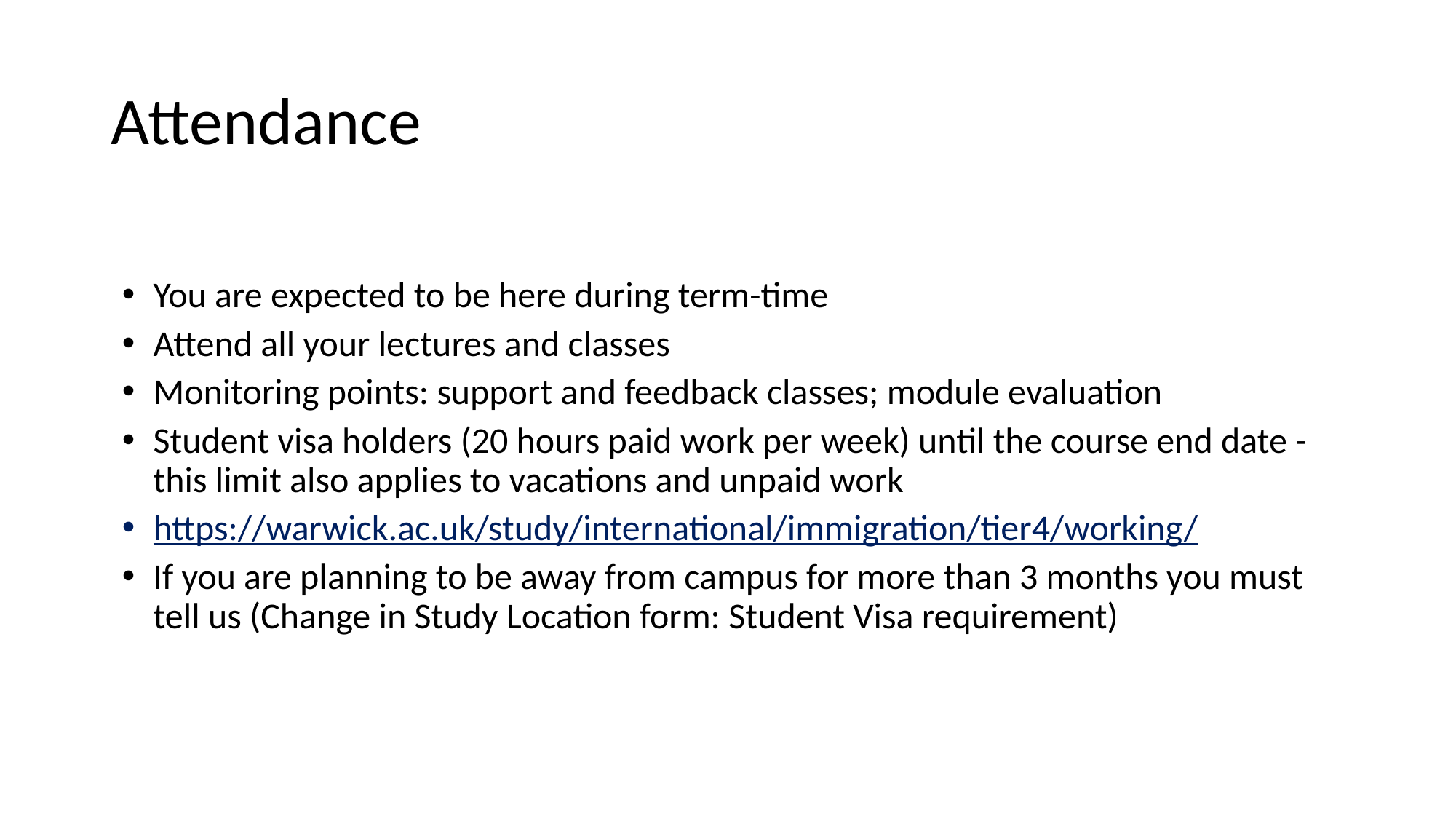

# Attendance

You are expected to be here during term-time
Attend all your lectures and classes
Monitoring points: support and feedback classes; module evaluation
Student visa holders (20 hours paid work per week) until the course end date - this limit also applies to vacations and unpaid work
https://warwick.ac.uk/study/international/immigration/tier4/working/
If you are planning to be away from campus for more than 3 months you must tell us (Change in Study Location form: Student Visa requirement)